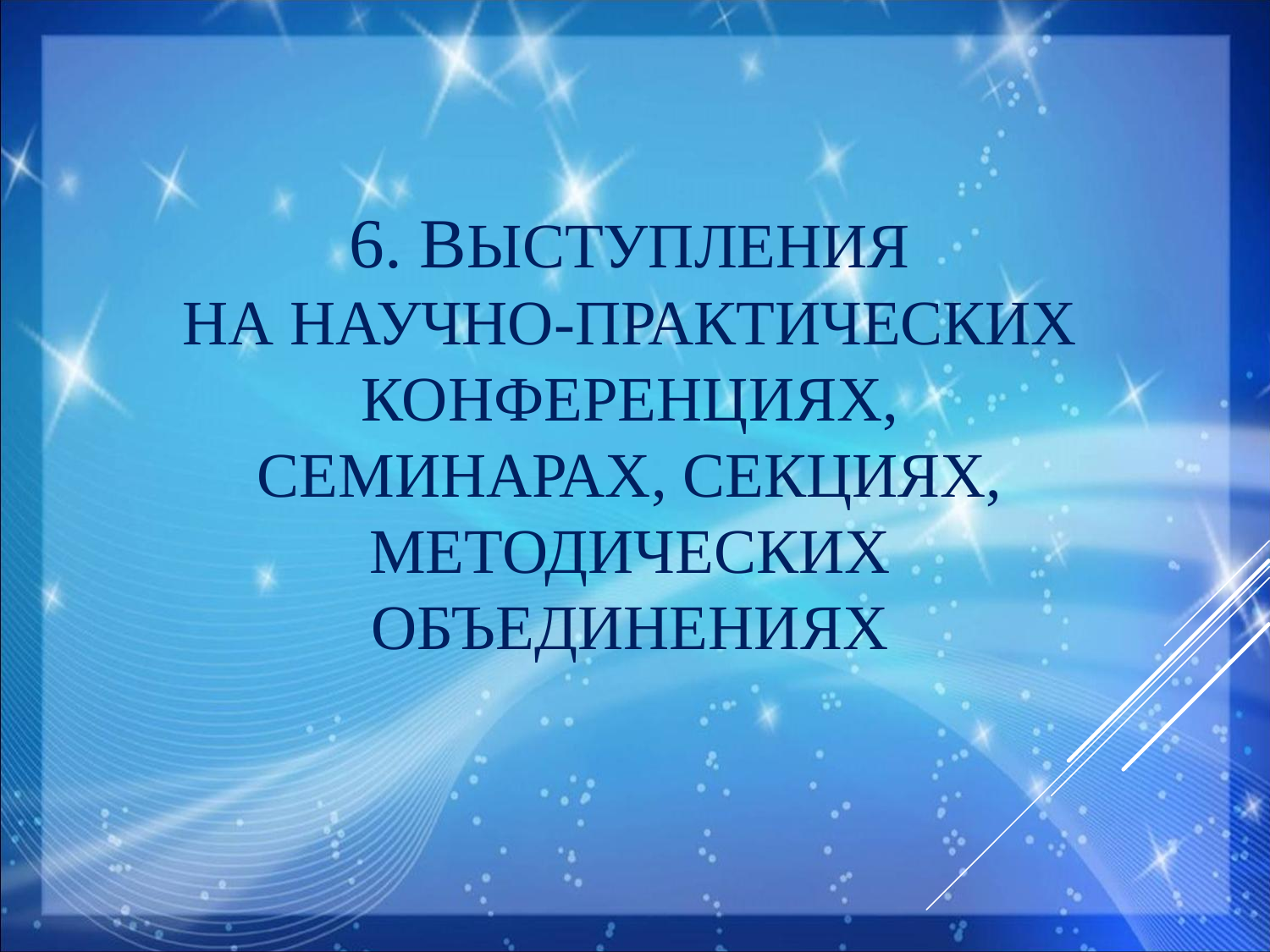

6. ВЫСТУПЛЕНИЯ
НА НАУЧНО-ПРАКТИЧЕСКИХ КОНФЕРЕНЦИЯХ,
СЕМИНАРАХ, СЕКЦИЯХ, МЕТОДИЧЕСКИХ ОБЪЕДИНЕНИЯХ